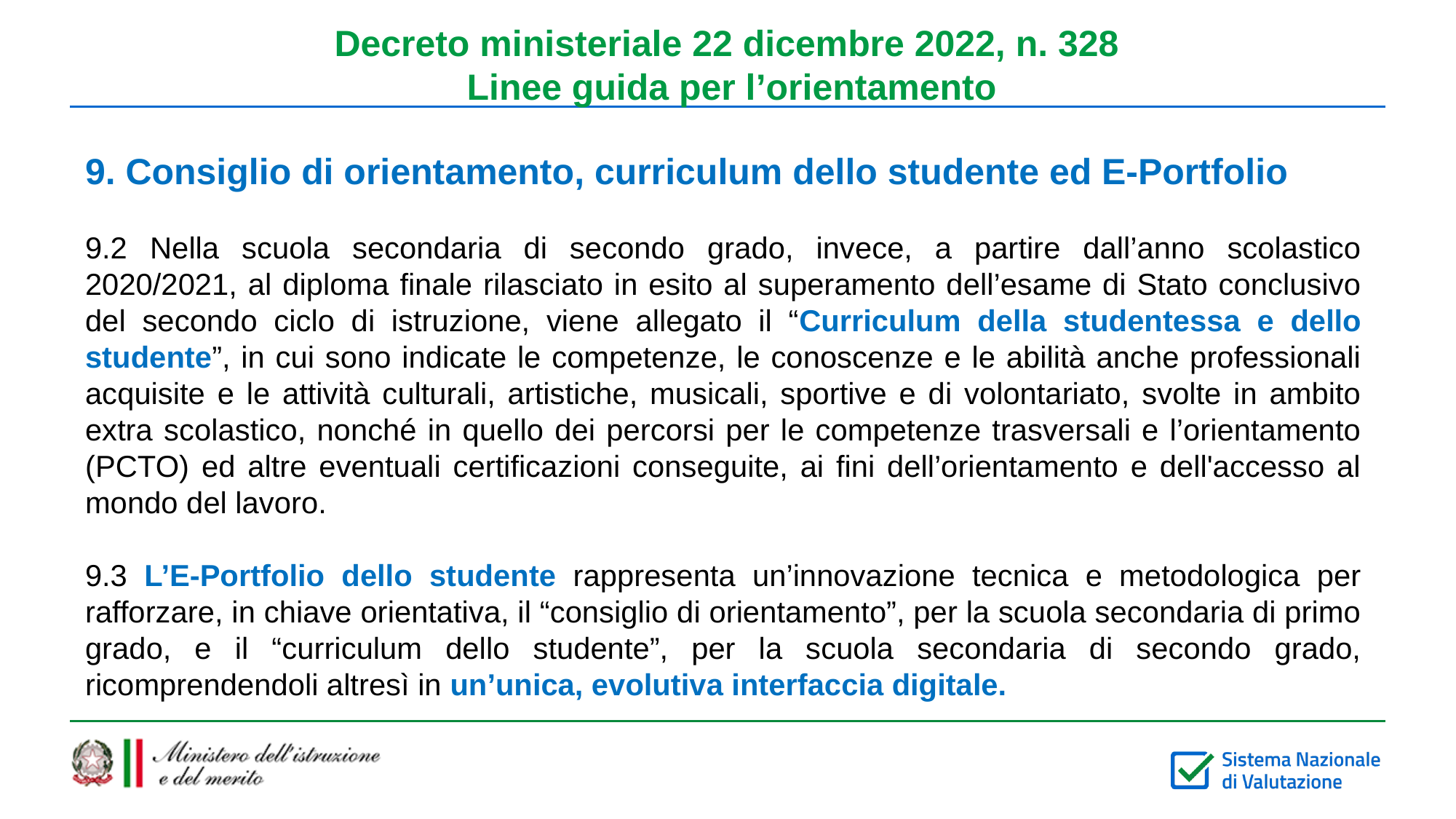

# Decreto ministeriale 22 dicembre 2022, n. 328 Linee guida per l’orientamento
9. Consiglio di orientamento, curriculum dello studente ed E-Portfolio

9.2 Nella scuola secondaria di secondo grado, invece, a partire dall’anno scolastico 2020/2021, al diploma finale rilasciato in esito al superamento dell’esame di Stato conclusivo del secondo ciclo di istruzione, viene allegato il “Curriculum della studentessa e dello studente”, in cui sono indicate le competenze, le conoscenze e le abilità anche professionali acquisite e le attività culturali, artistiche, musicali, sportive e di volontariato, svolte in ambito extra scolastico, nonché in quello dei percorsi per le competenze trasversali e l’orientamento (PCTO) ed altre eventuali certificazioni conseguite, ai fini dell’orientamento e dell'accesso al mondo del lavoro.

9.3 L’E-Portfolio dello studente rappresenta un’innovazione tecnica e metodologica per rafforzare, in chiave orientativa, il “consiglio di orientamento”, per la scuola secondaria di primo grado, e il “curriculum dello studente”, per la scuola secondaria di secondo grado, ricomprendendoli altresì in un’unica, evolutiva interfaccia digitale.